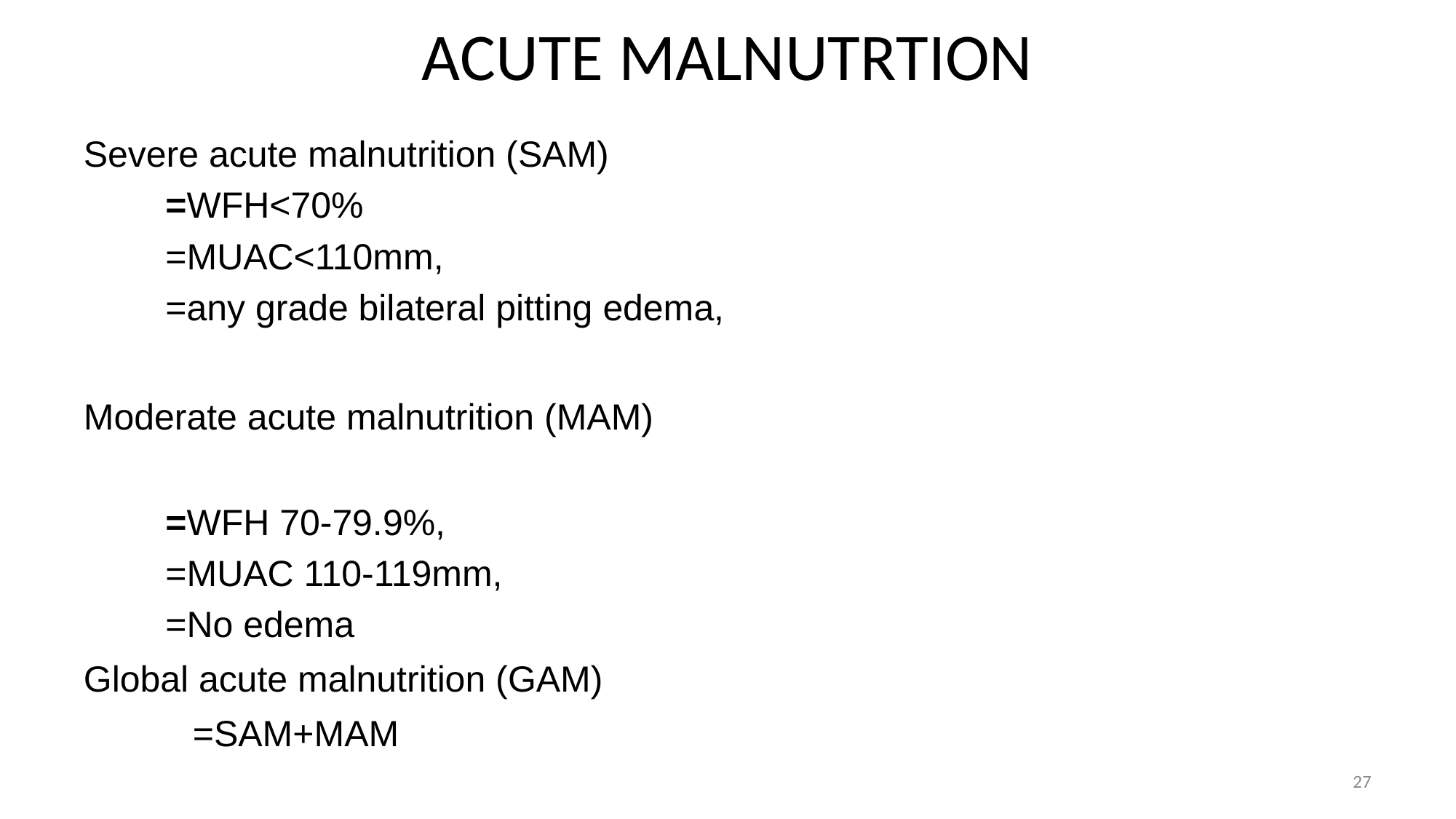

# ACUTE MALNUTRTION
Severe acute malnutrition (SAM)
=WFH<70%
=MUAC<110mm,
=any grade bilateral pitting edema,

Moderate acute malnutrition (MAM)

=WFH 70-79.9%,
=MUAC 110-119mm,
=No edema
Global acute malnutrition (GAM)
	=SAM+MAM

27